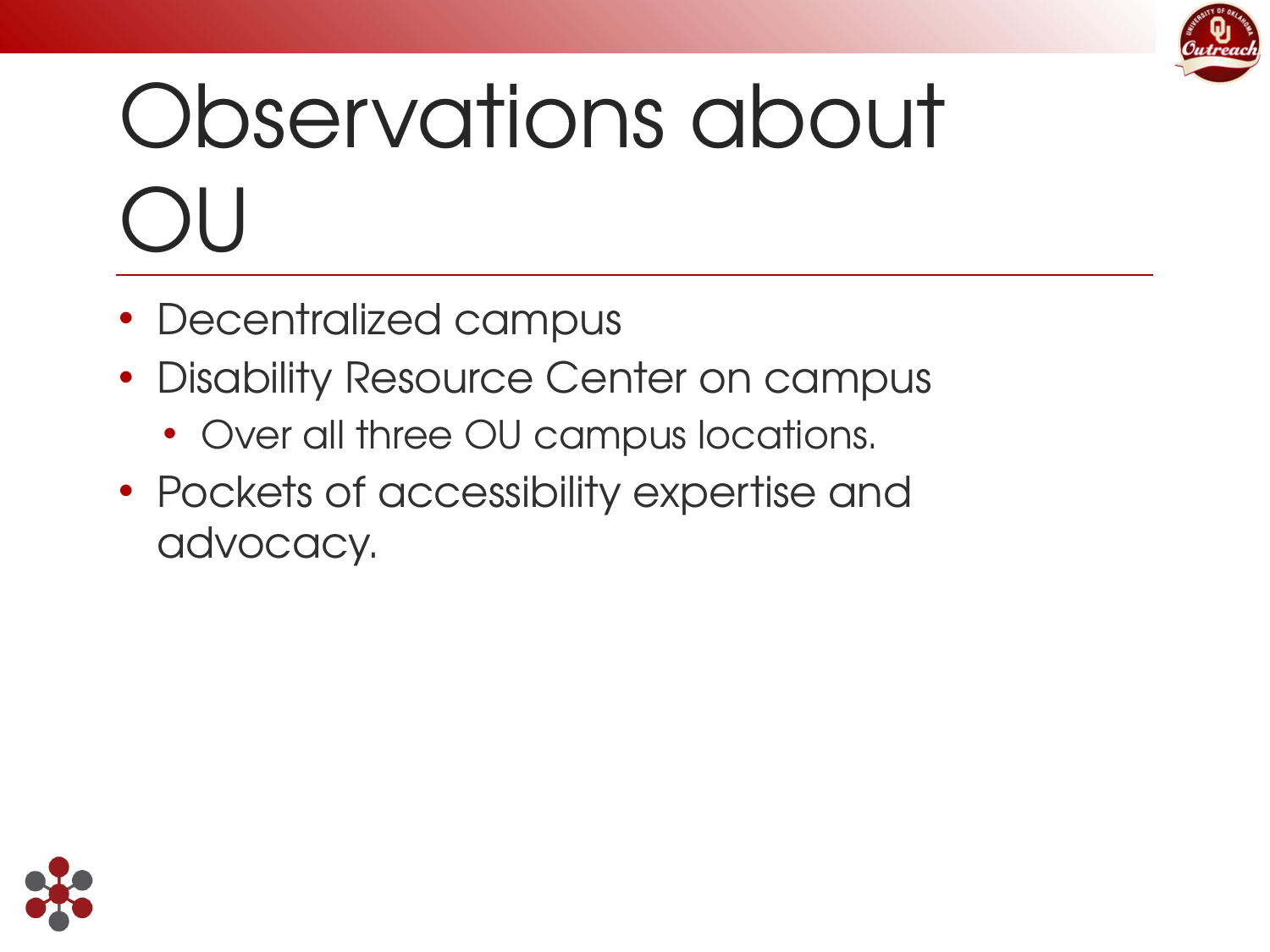

# Observations about OU
Decentralized campus
Disability Resource Center on campus
Over all three OU campus locations.
Pockets of accessibility expertise and advocacy.